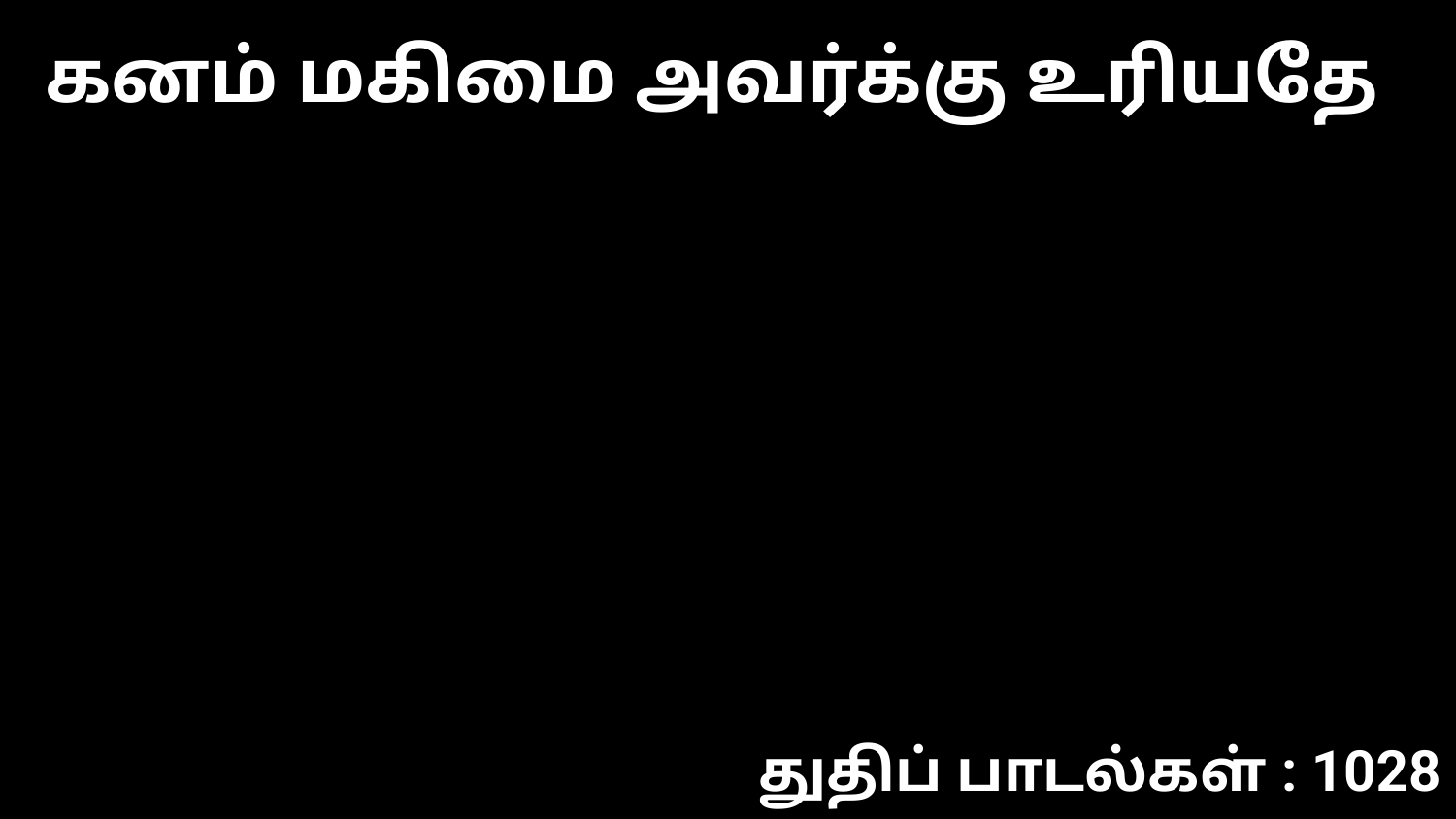

கனம் மகிமை அவர்க்கு உரியதே
துதிப் பாடல்கள் : 1028